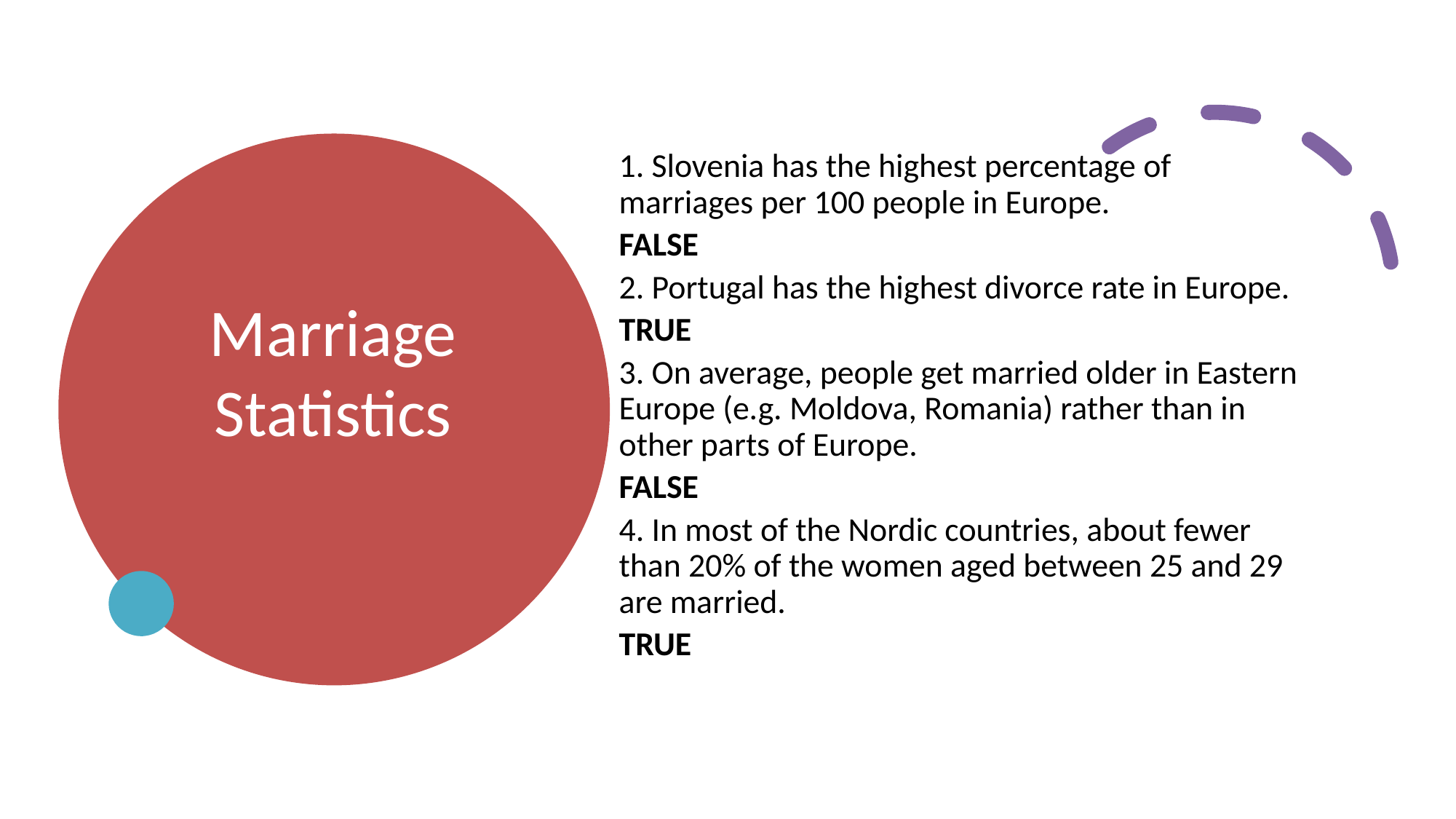

1. Slovenia has the highest percentage of marriages per 100 people in Europe.
FALSE
2. Portugal has the highest divorce rate in Europe.
TRUE
3. On average, people get married older in Eastern Europe (e.g. Moldova, Romania) rather than in other parts of Europe.
FALSE
4. In most of the Nordic countries, about fewer than 20% of the women aged between 25 and 29 are married.
TRUE

# Marriage Statistics